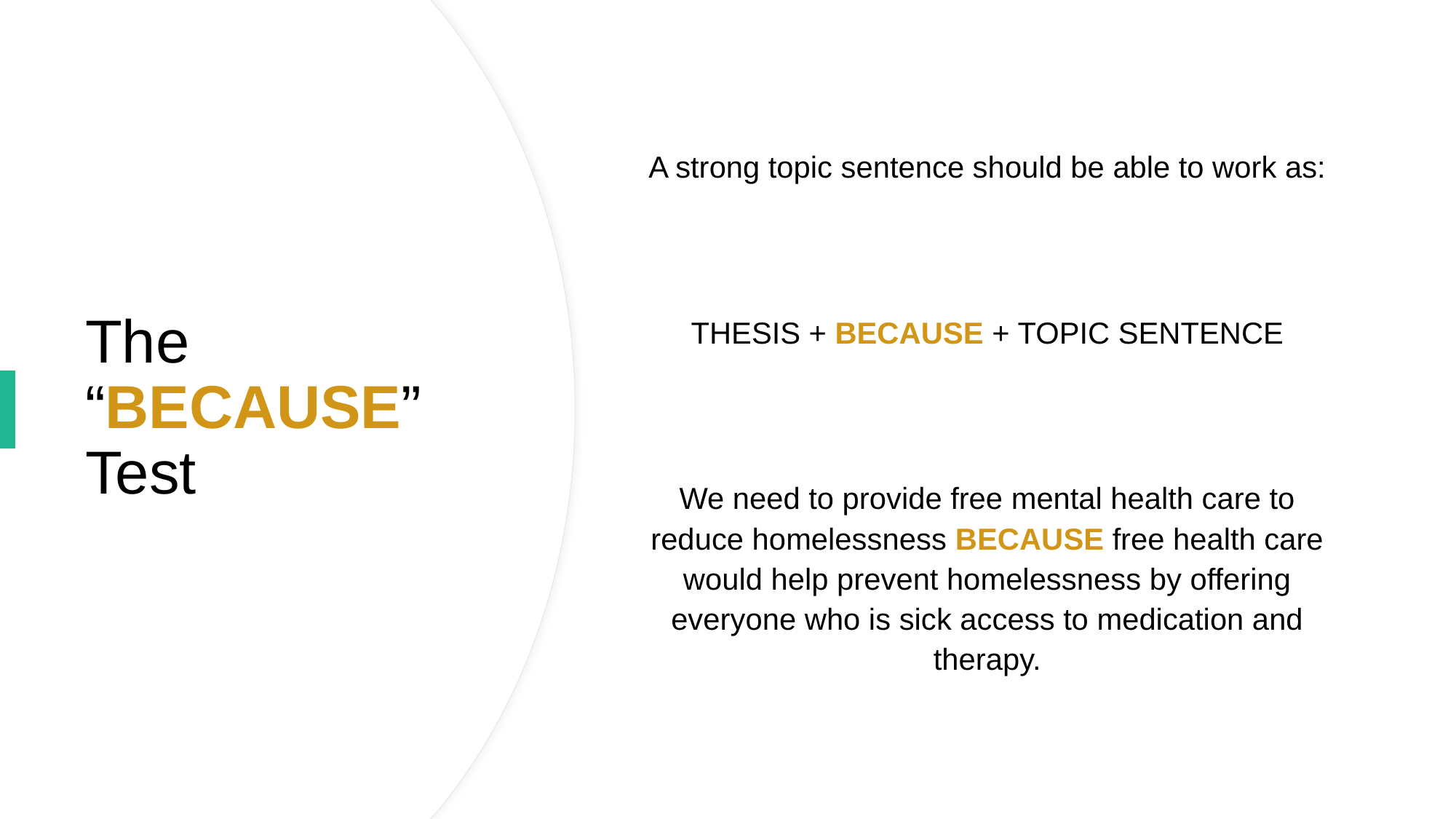

# The “BECAUSE” Test
A strong topic sentence should be able to work as:

THESIS + BECAUSE + TOPIC SENTENCE

We need to provide free mental health care to reduce homelessness BECAUSE free health care would help prevent homelessness by offering everyone who is sick access to medication and therapy.